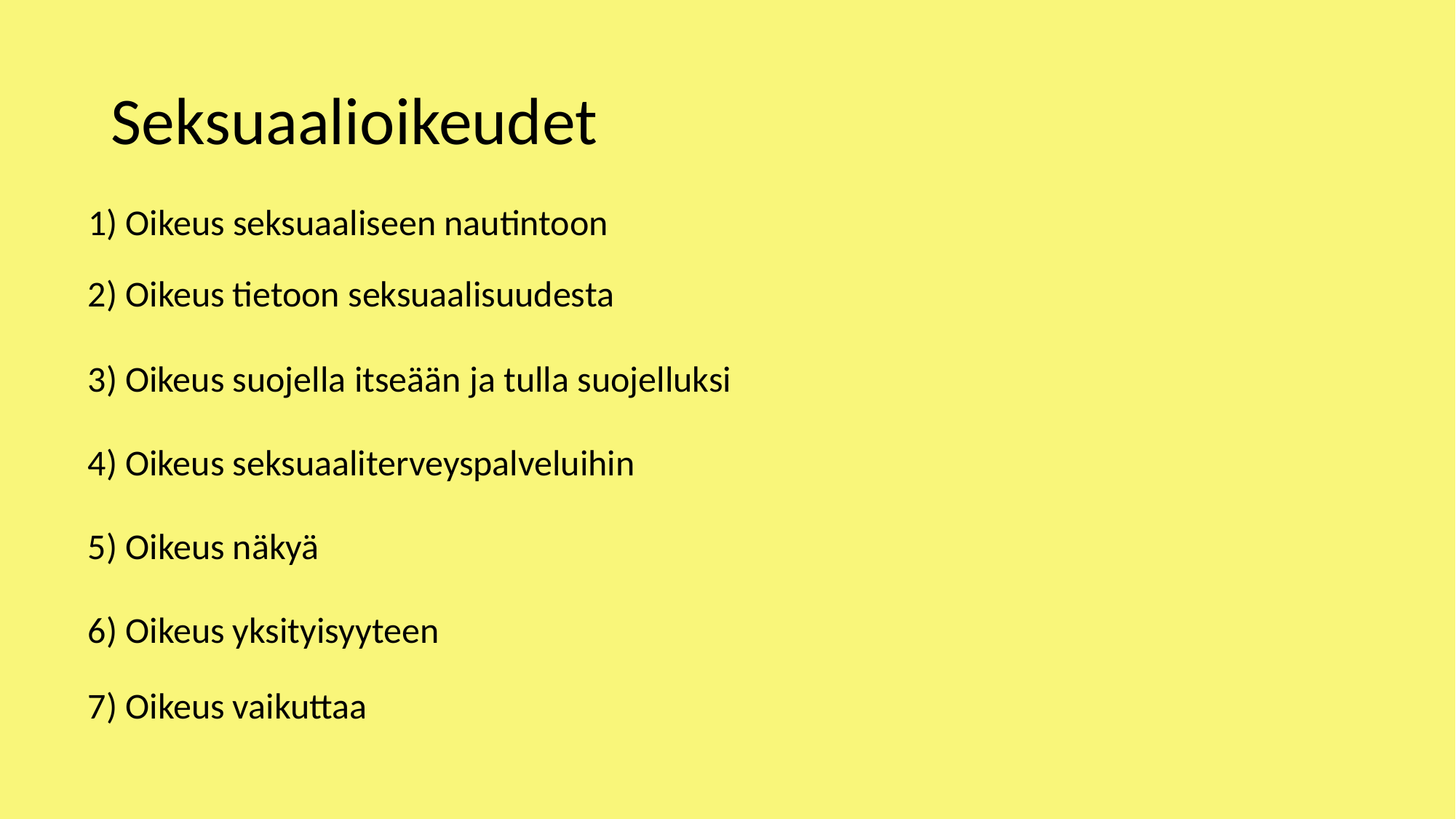

# Seksuaalioikeudet
1) Oikeus seksuaaliseen nautintoon
2) Oikeus tietoon seksuaalisuudesta
3) Oikeus suojella itseään ja tulla suojelluksi
4) Oikeus seksuaaliterveyspalveluihin
5) Oikeus näkyä
6) Oikeus yksityisyyteen
7) Oikeus vaikuttaa